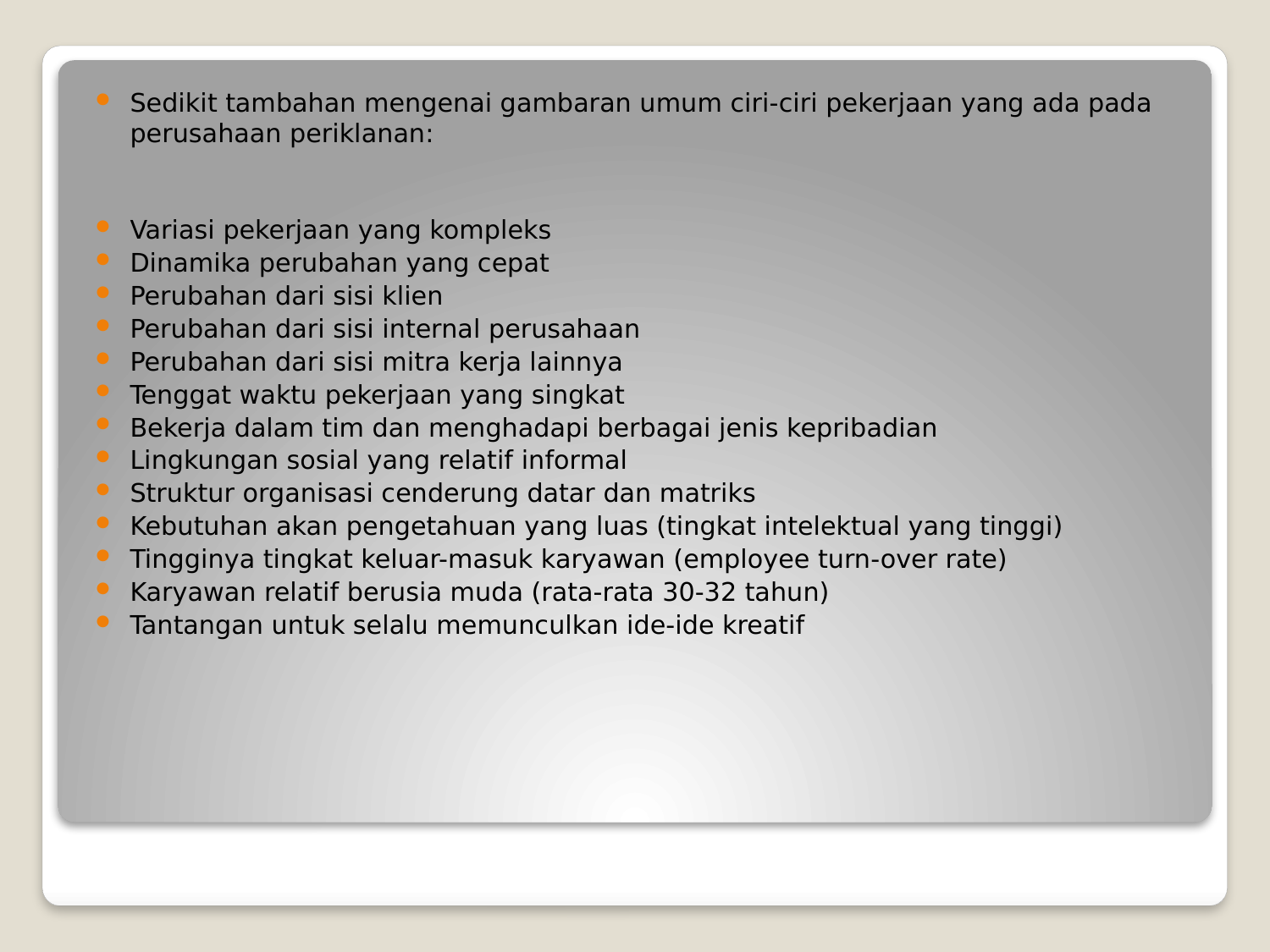

Sedikit tambahan mengenai gambaran umum ciri-ciri pekerjaan yang ada pada perusahaan periklanan:

Variasi pekerjaan yang kompleks
Dinamika perubahan yang cepat
Perubahan dari sisi klien
Perubahan dari sisi internal perusahaan
Perubahan dari sisi mitra kerja lainnya
Tenggat waktu pekerjaan yang singkat
Bekerja dalam tim dan menghadapi berbagai jenis kepribadian
Lingkungan sosial yang relatif informal
Struktur organisasi cenderung datar dan matriks
Kebutuhan akan pengetahuan yang luas (tingkat intelektual yang tinggi)
Tingginya tingkat keluar-masuk karyawan (employee turn-over rate)
Karyawan relatif berusia muda (rata-rata 30-32 tahun)
Tantangan untuk selalu memunculkan ide-ide kreatif

#